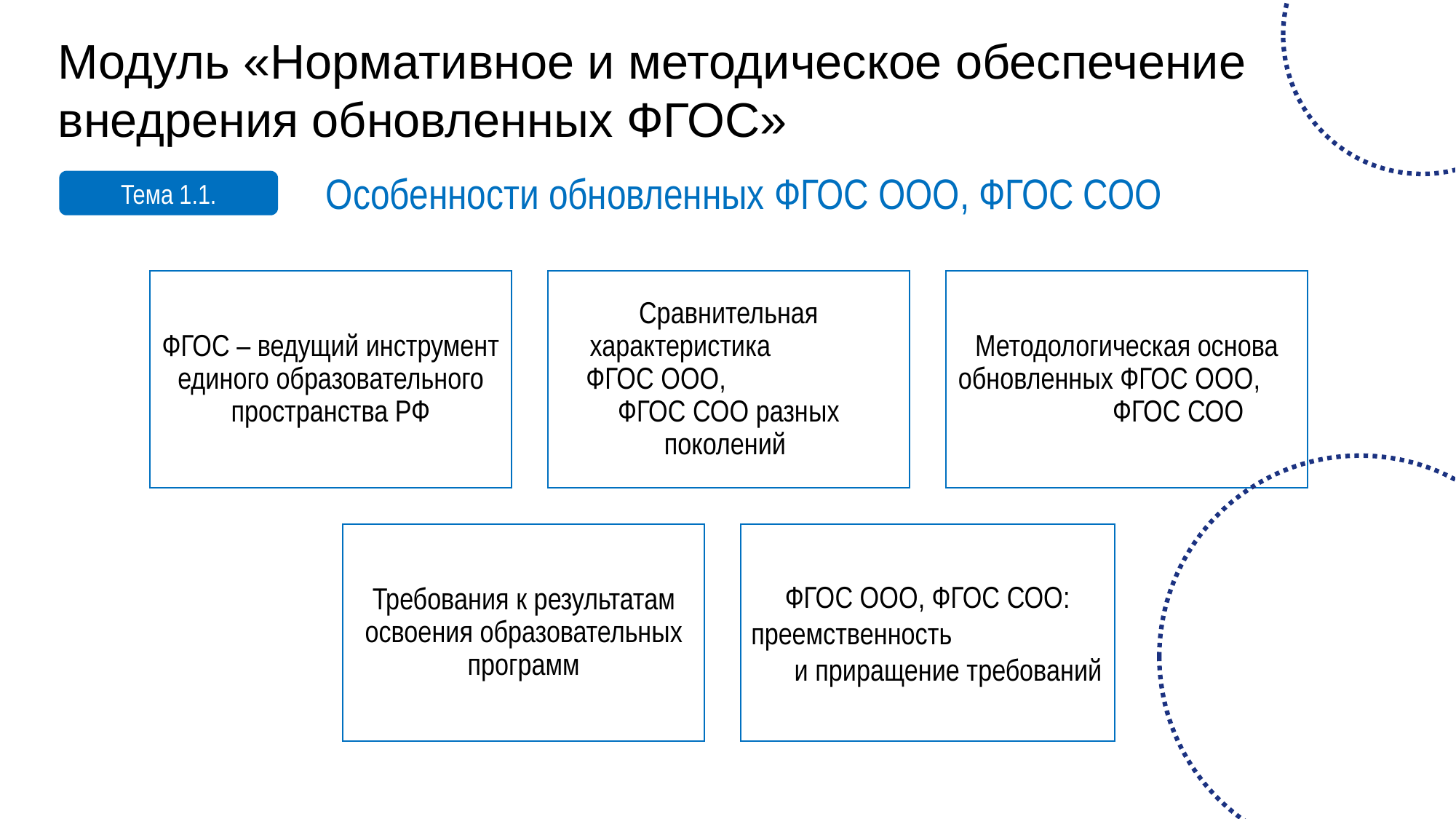

Модуль «Нормативное и методическое обеспечение внедрения обновленных ФГОС»
Особенности обновленных ФГОС ООО, ФГОС СОО
Тема 1.1.
ФГОС – ведущий инструмент единого образовательного пространства РФ
Сравнительная характеристика               ФГОС ООО,                      ФГОС СОО разных поколений
Методологическая основа обновленных ФГОС ООО,                      ФГОС СОО
Требования к результатам освоения образовательных программ
ФГОС ООО, ФГОС СОО:
преемственность                             и приращение требований